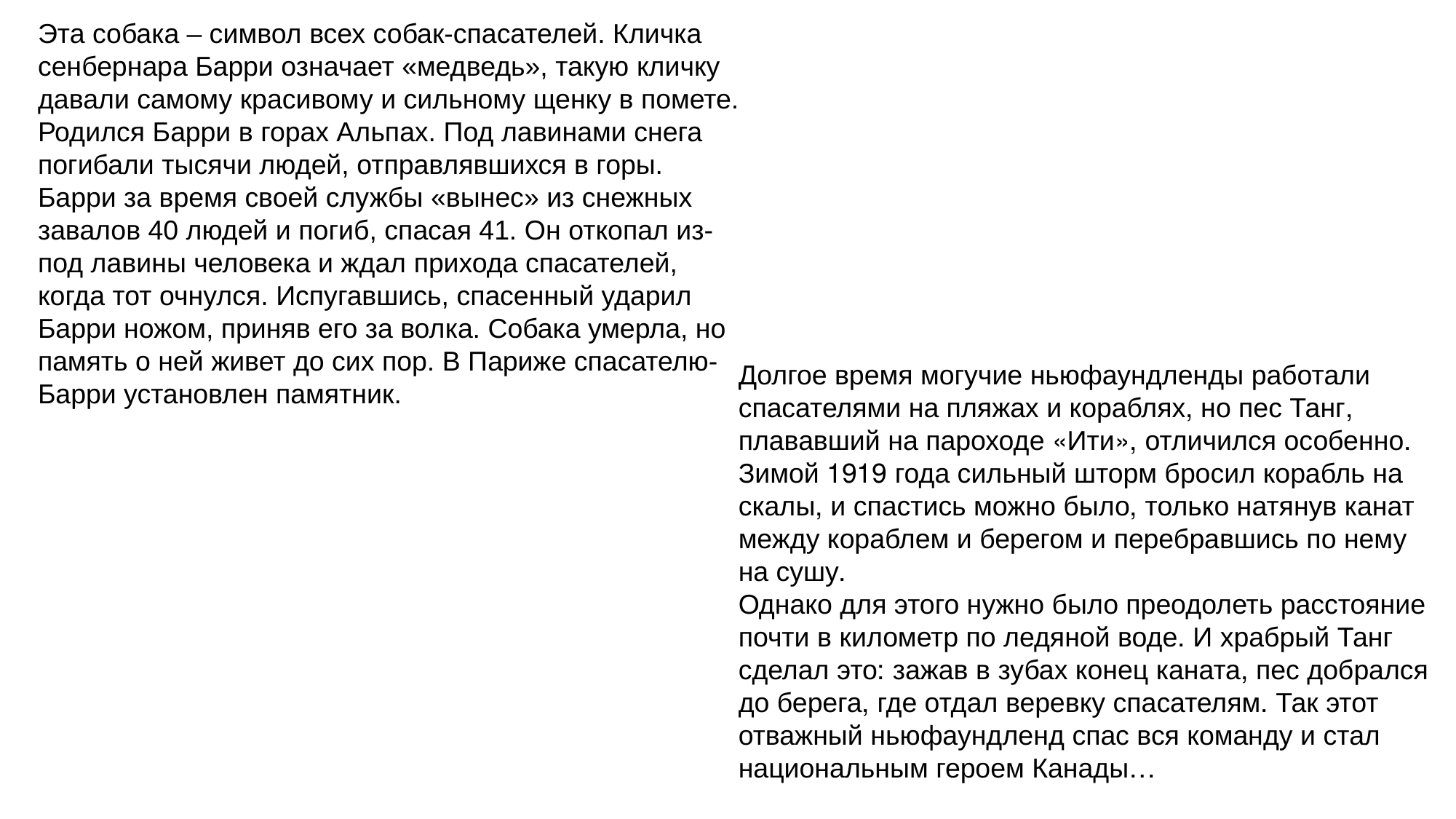

Эта собака – символ всех собак-спасателей. Кличка сенбернара Барри означает «медведь», такую кличку давали самому красивому и сильному щенку в помете. Родился Барри в горах Альпах. Под лавинами снега погибали тысячи людей, отправлявшихся в горы. Барри за время своей службы «вынес» из снежных завалов 40 людей и погиб, спасая 41. Он откопал из-под лавины человека и ждал прихода спасателей, когда тот очнулся. Испугавшись, спасенный ударил Барри ножом, приняв его за волка. Собака умерла, но память о ней живет до сих пор. В Париже спасателю-Барри установлен памятник.
Долгое время могучие ньюфаундленды работали спасателями на пляжах и кораблях, но пес Танг, плававший на пароходе «Ити», отличился особенно. Зимой 1919 года сильный шторм бросил корабль на скалы, и спастись можно было, только натянув канат между кораблем и берегом и перебравшись по нему на сушу.
Однако для этого нужно было преодолеть расстояние почти в километр по ледяной воде. И храбрый Танг сделал это: зажав в зубах конец каната, пес добрался до берега, где отдал веревку спасателям. Так этот отважный ньюфаундленд спас вся команду и стал национальным героем Канады…